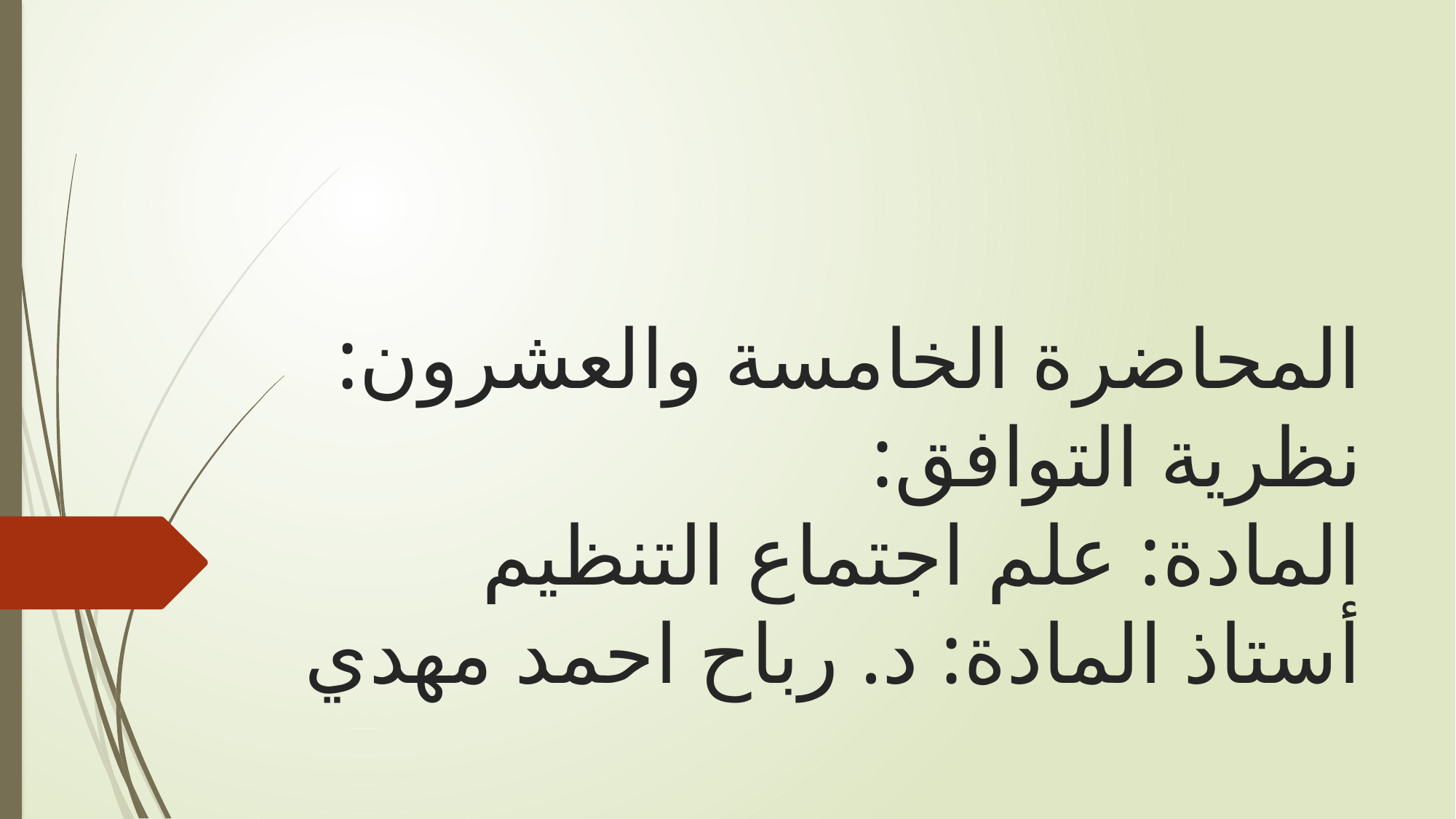

# المحاضرة الخامسة والعشرون: نظرية التوافق: المادة: علم اجتماع التنظيم أستاذ المادة: د. رباح احمد مهدي